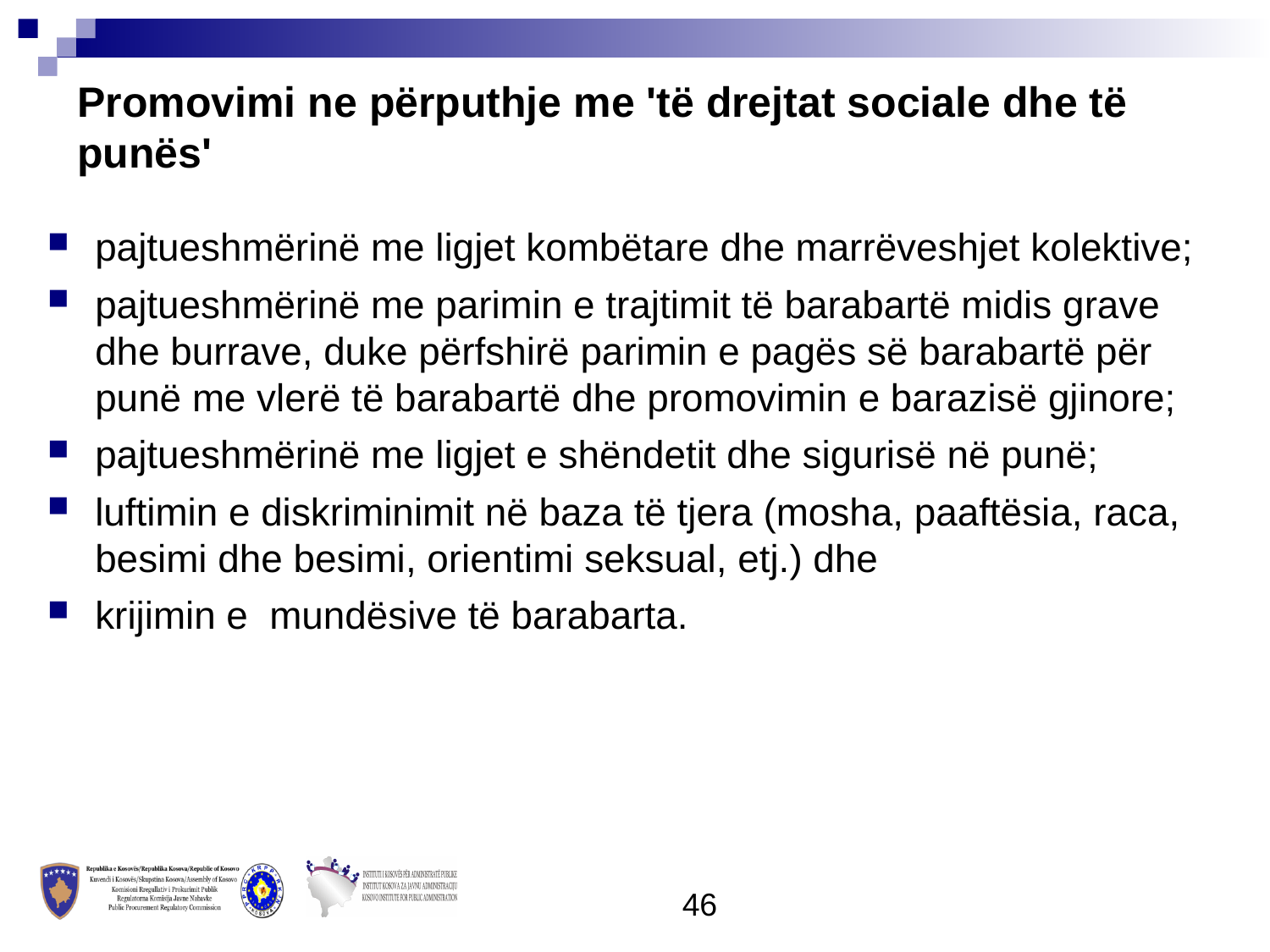

Promovimi ne përputhje me 'të drejtat sociale dhe të punës'
pajtueshmërinë me ligjet kombëtare dhe marrëveshjet kolektive;
pajtueshmërinë me parimin e trajtimit të barabartë midis grave dhe burrave, duke përfshirë parimin e pagës së barabartë për punë me vlerë të barabartë dhe promovimin e barazisë gjinore;
pajtueshmërinë me ligjet e shëndetit dhe sigurisë në punë;
luftimin e diskriminimit në baza të tjera (mosha, paaftësia, raca, besimi dhe besimi, orientimi seksual, etj.) dhe
krijimin e  mundësive të barabarta.